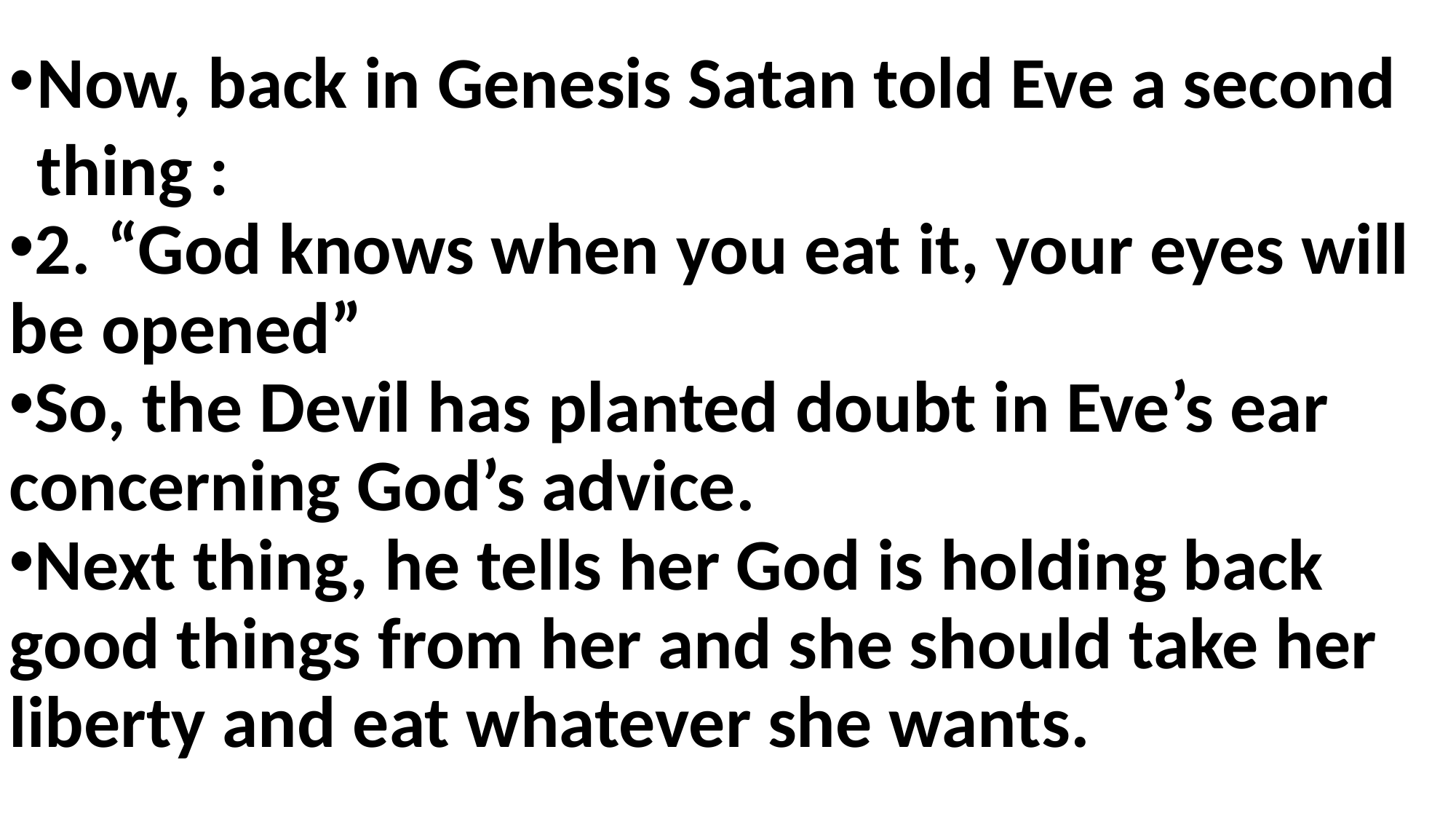

Now, back in Genesis Satan told Eve a second thing :
2. “God knows when you eat it, your eyes will be opened”
So, the Devil has planted doubt in Eve’s ear concerning God’s advice.
Next thing, he tells her God is holding back good things from her and she should take her liberty and eat whatever she wants.